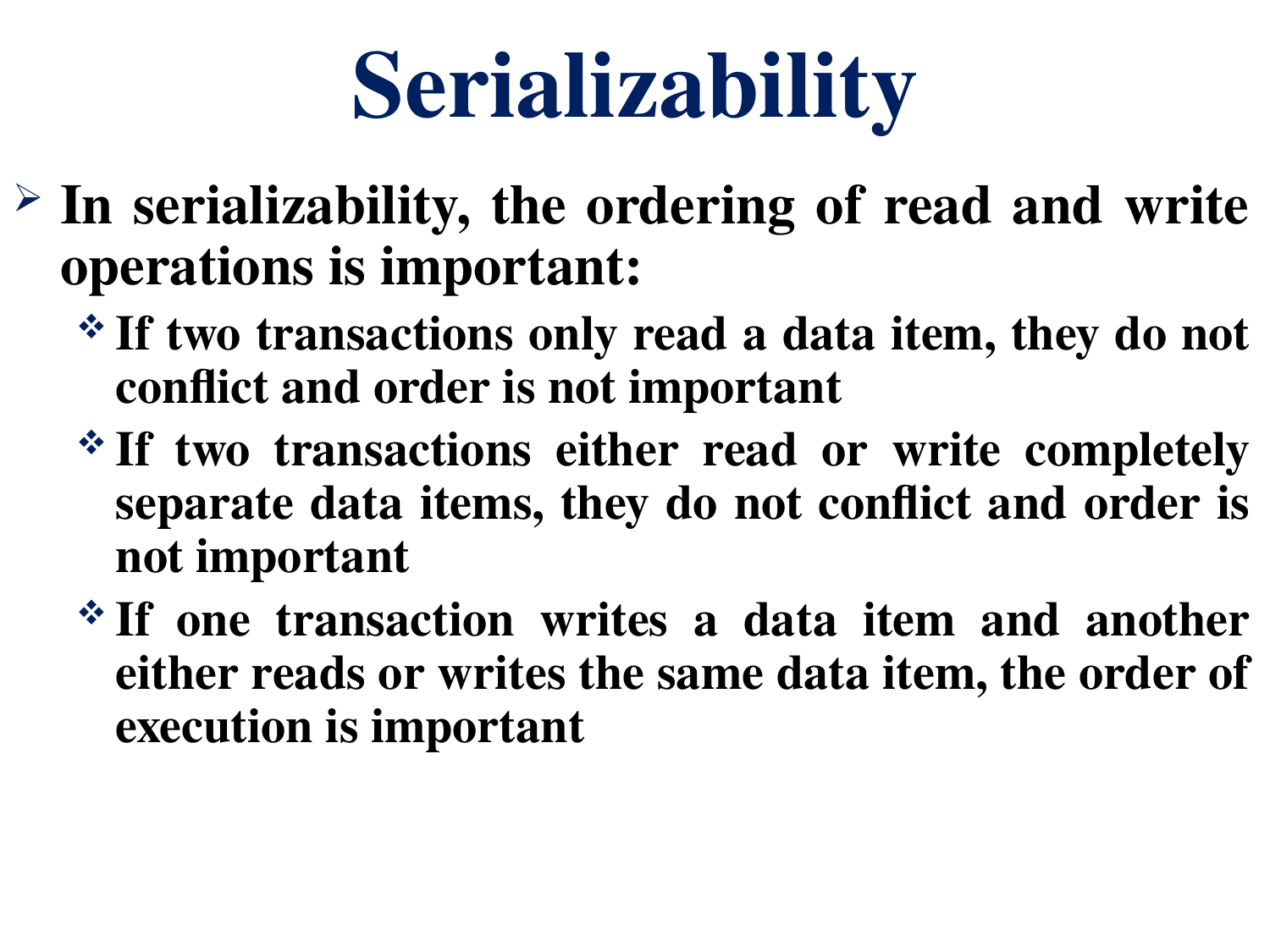

# Serializability
In serializability, the ordering of read and write operations is important:
If two transactions only read a data item, they do not conﬂict and order is not important
If two transactions either read or write completely separate data items, they do not conﬂict and order is not important
If one transaction writes a data item and another either reads or writes the same data item, the order of execution is important